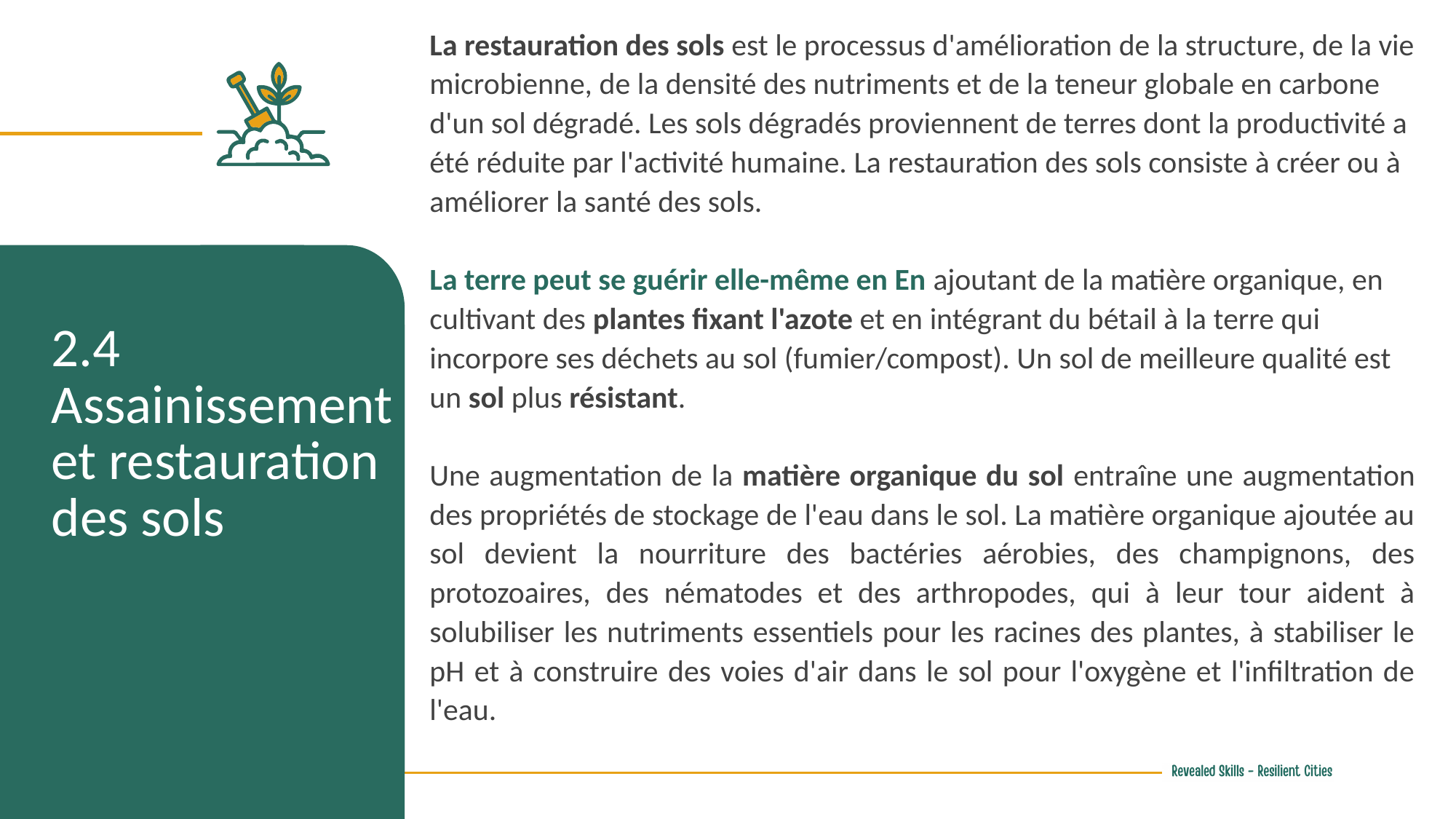

La restauration des sols est le processus d'amélioration de la structure, de la vie microbienne, de la densité des nutriments et de la teneur globale en carbone d'un sol dégradé. Les sols dégradés proviennent de terres dont la productivité a été réduite par l'activité humaine. La restauration des sols consiste à créer ou à améliorer la santé des sols.

La terre peut se guérir elle-même en En ajoutant de la matière organique, en cultivant des plantes fixant l'azote et en intégrant du bétail à la terre qui incorpore ses déchets au sol (fumier/compost). Un sol de meilleure qualité est un sol plus résistant.

Une augmentation de la matière organique du sol entraîne une augmentation des propriétés de stockage de l'eau dans le sol. La matière organique ajoutée au sol devient la nourriture des bactéries aérobies, des champignons, des protozoaires, des nématodes et des arthropodes, qui à leur tour aident à solubiliser les nutriments essentiels pour les racines des plantes, à stabiliser le pH et à construire des voies d'air dans le sol pour l'oxygène et l'infiltration de l'eau.

2.4 Assainissement et restauration des sols